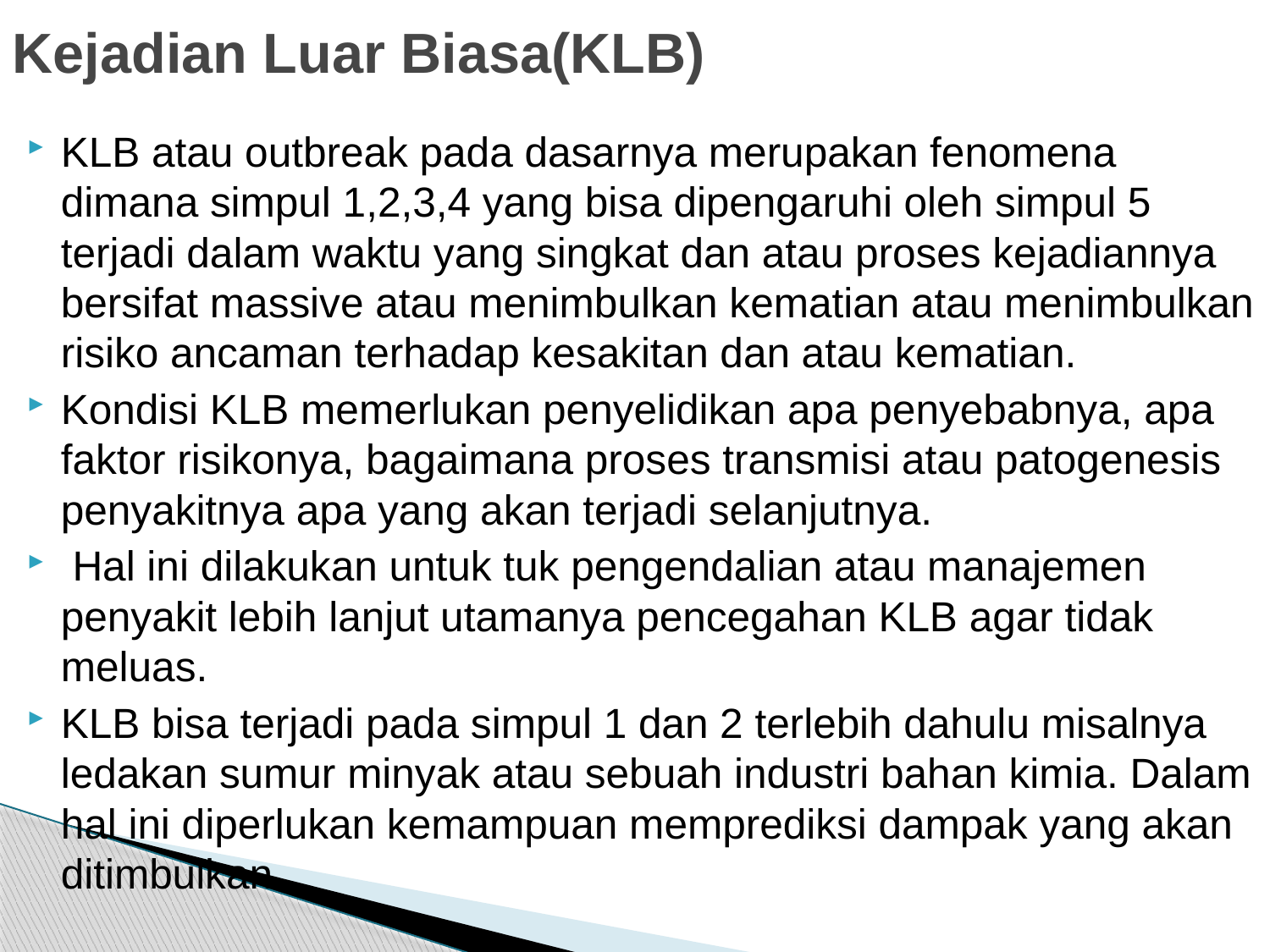

# Kejadian Luar Biasa(KLB)
KLB atau outbreak pada dasarnya merupakan fenomena dimana simpul 1,2,3,4 yang bisa dipengaruhi oleh simpul 5 terjadi dalam waktu yang singkat dan atau proses kejadiannya bersifat massive atau menimbulkan kematian atau menimbulkan risiko ancaman terhadap kesakitan dan atau kematian.
Kondisi KLB memerlukan penyelidikan apa penyebabnya, apa faktor risikonya, bagaimana proses transmisi atau patogenesis penyakitnya apa yang akan terjadi selanjutnya.
 Hal ini dilakukan untuk tuk pengendalian atau manajemen penyakit lebih lanjut utamanya pencegahan KLB agar tidak meluas.
KLB bisa terjadi pada simpul 1 dan 2 terlebih dahulu misalnya ledakan sumur minyak atau sebuah industri bahan kimia. Dalam hal ini diperlukan kemampuan memprediksi dampak yang akan ditimbulkan